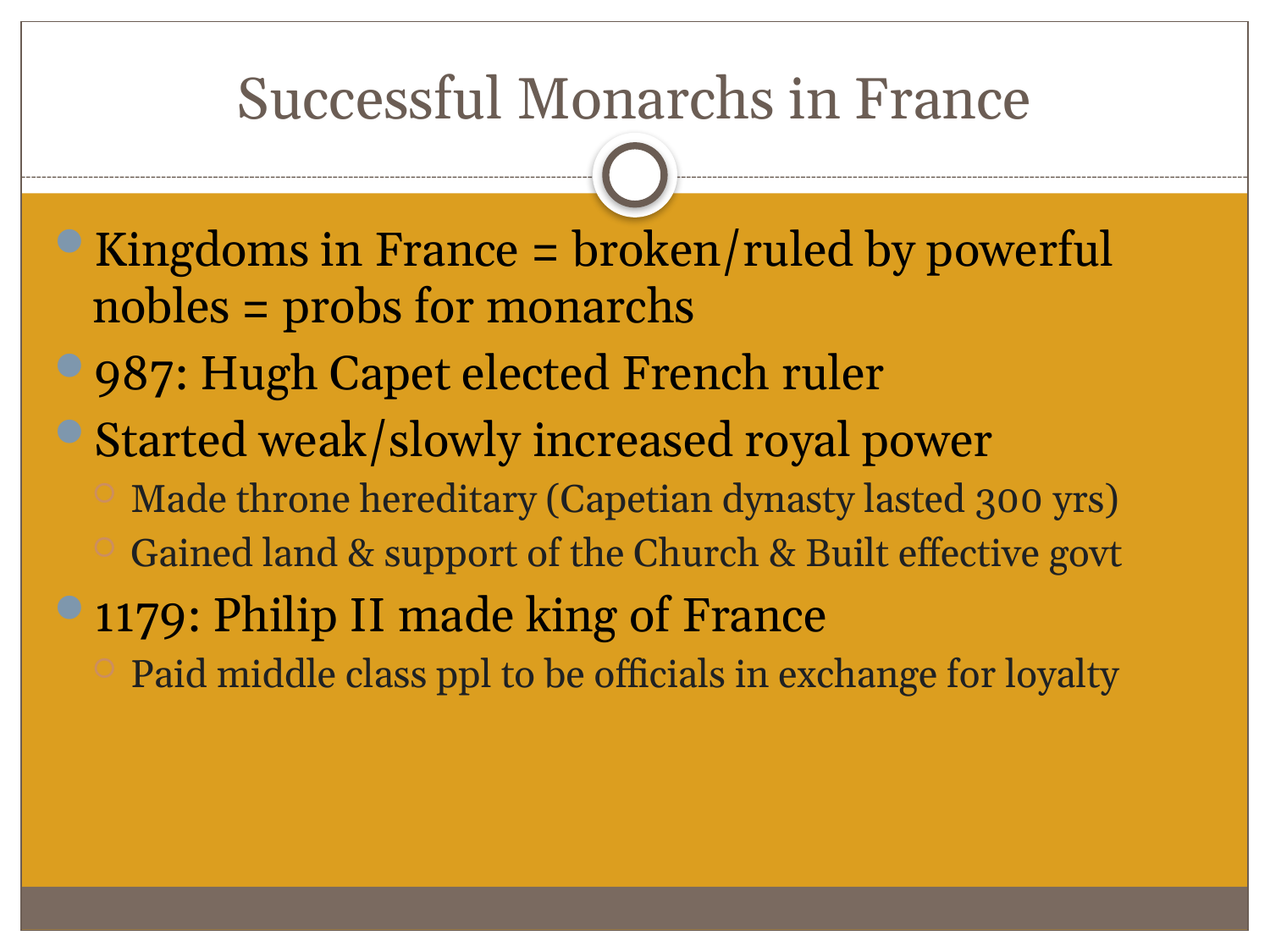

# Successful Monarchs in France
Kingdoms in France = broken/ruled by powerful nobles = probs for monarchs
987: Hugh Capet elected French ruler
Started weak/slowly increased royal power
Made throne hereditary (Capetian dynasty lasted 300 yrs)
Gained land & support of the Church & Built effective govt
1179: Philip II made king of France
Paid middle class ppl to be officials in exchange for loyalty